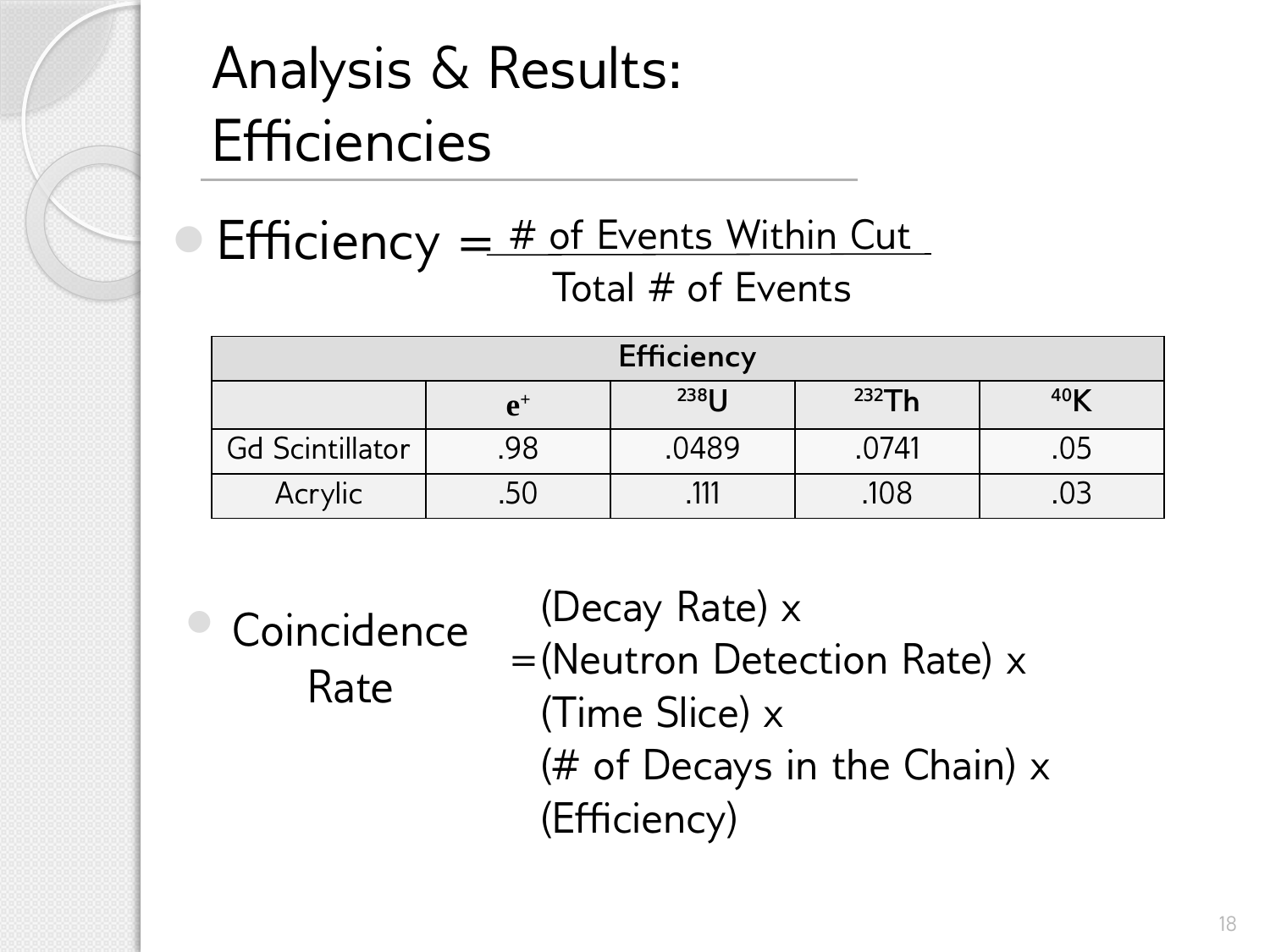

# Analysis & Results: Efficiencies
# of Events Within Cut
Total # of Events
Efficiency =
| Efficiency |  |  |  |  |
| --- | --- | --- | --- | --- |
|  | e+ | 238U | 232Th | 40K |
| Gd Scintillator | .98 | .0489 | .0741 | .05 |
| Acrylic | .50 | .111 | .108 | .03 |
(Decay Rate) x (Neutron Detection Rate) x (Time Slice) x (# of Decays in the Chain) x (Efficiency)
Coincidence Rate
=
18